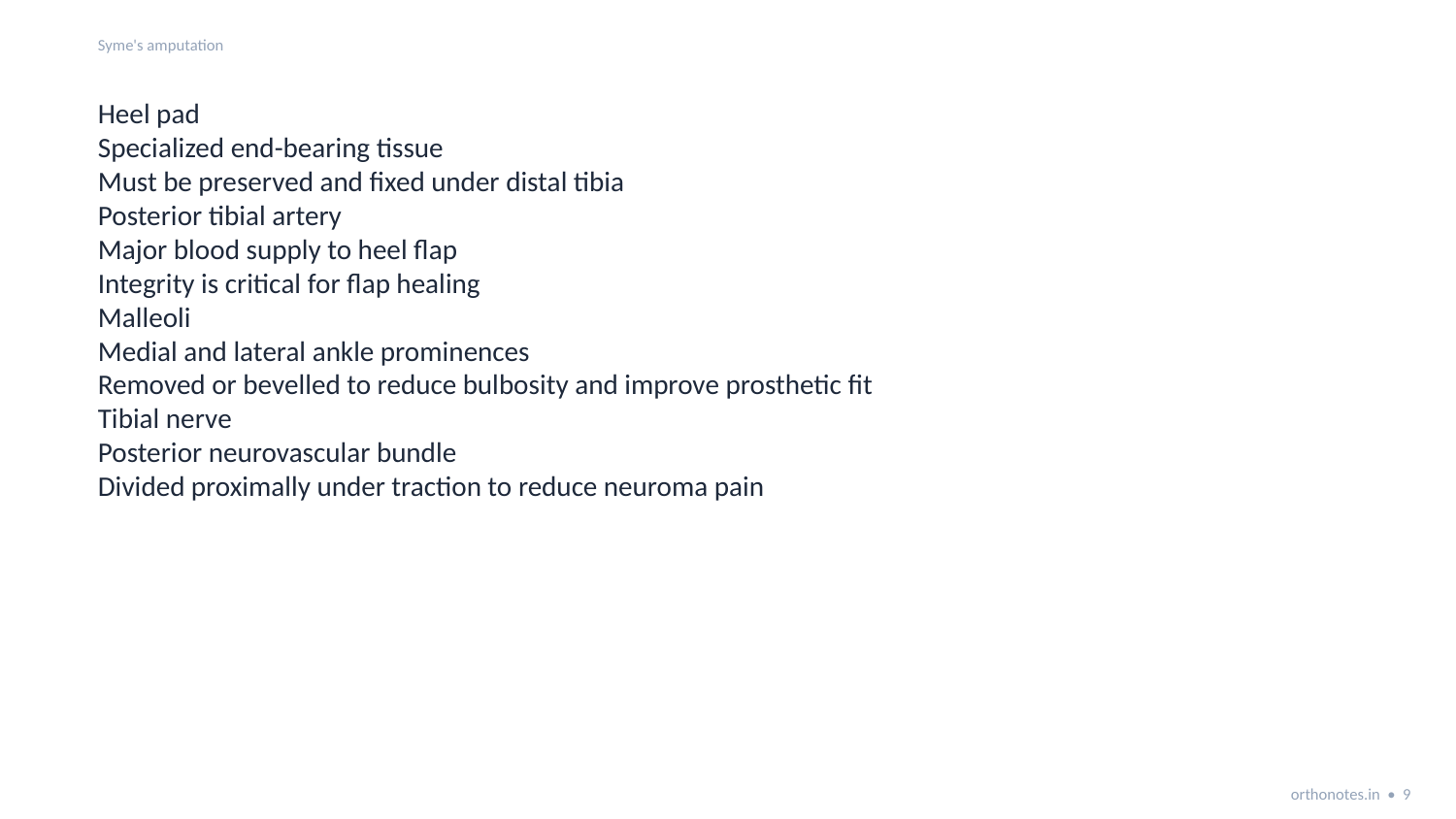

Syme's amputation
Heel pad
Specialized end-bearing tissue
Must be preserved and fixed under distal tibia
Posterior tibial artery
Major blood supply to heel flap
Integrity is critical for flap healing
Malleoli
Medial and lateral ankle prominences
Removed or bevelled to reduce bulbosity and improve prosthetic fit
Tibial nerve
Posterior neurovascular bundle
Divided proximally under traction to reduce neuroma pain
orthonotes.in  •  9